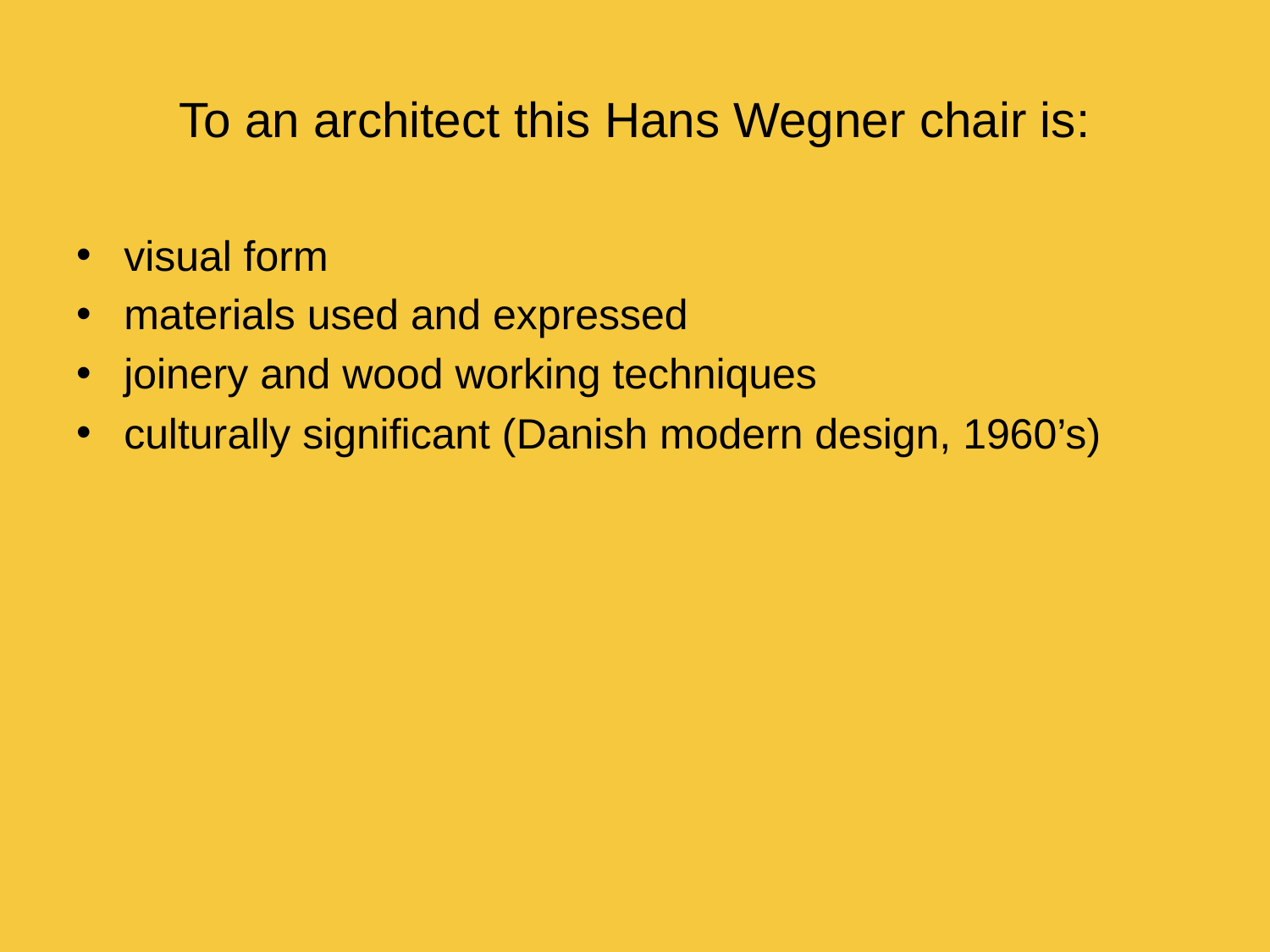

# To an architect this Hans Wegner chair is:
visual form
materials used and expressed
joinery and wood working techniques
culturally significant (Danish modern design, 1960’s)